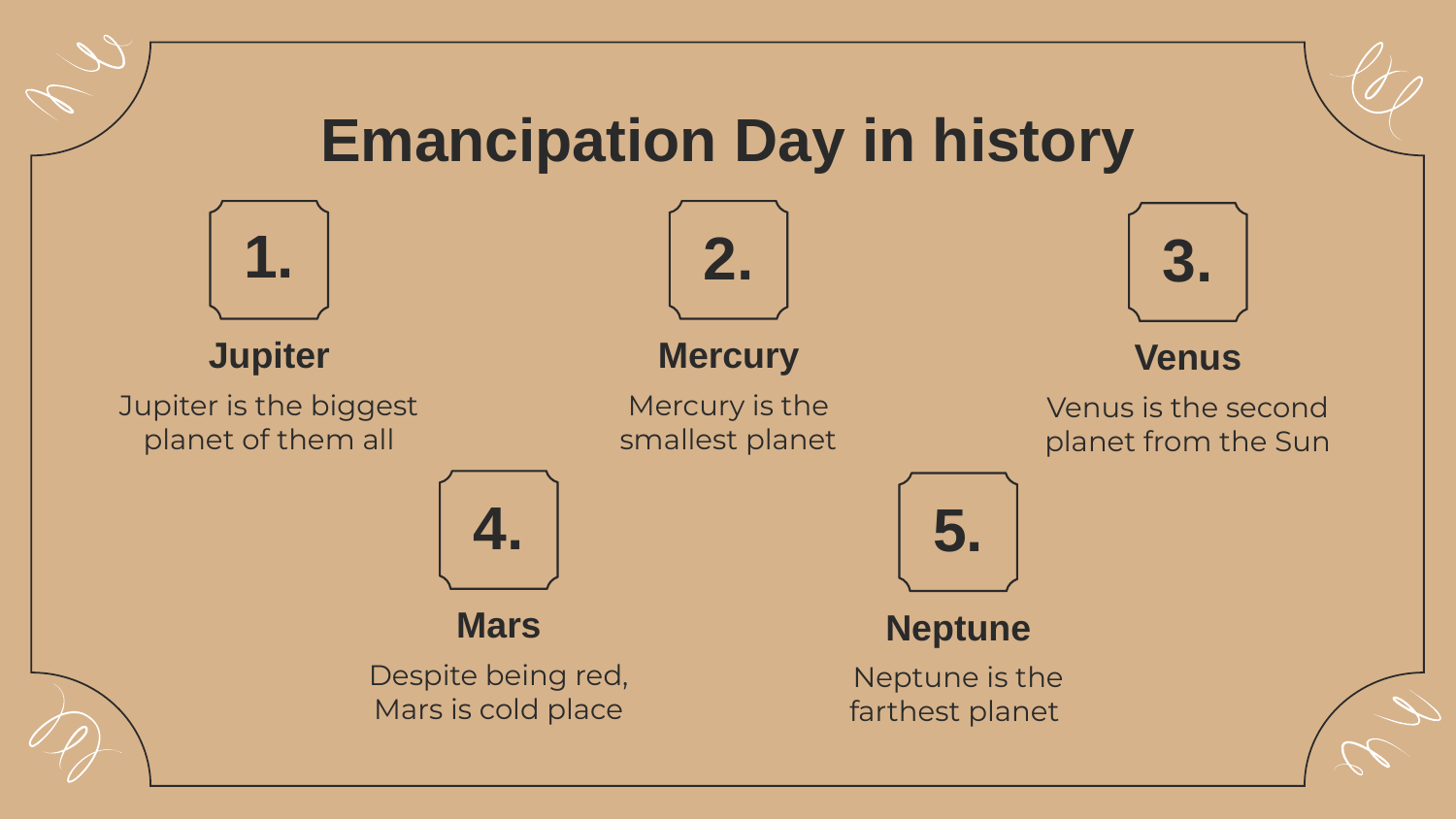

# Emancipation Day in history

1.

2.
3.
Jupiter
Mercury
Venus
Jupiter is the biggest planet of them all
Mercury is the smallest planet
Venus is the second planet from the Sun

4.
5.
Mars
Neptune
Despite being red, Mars is cold place

Neptune is the farthest planet